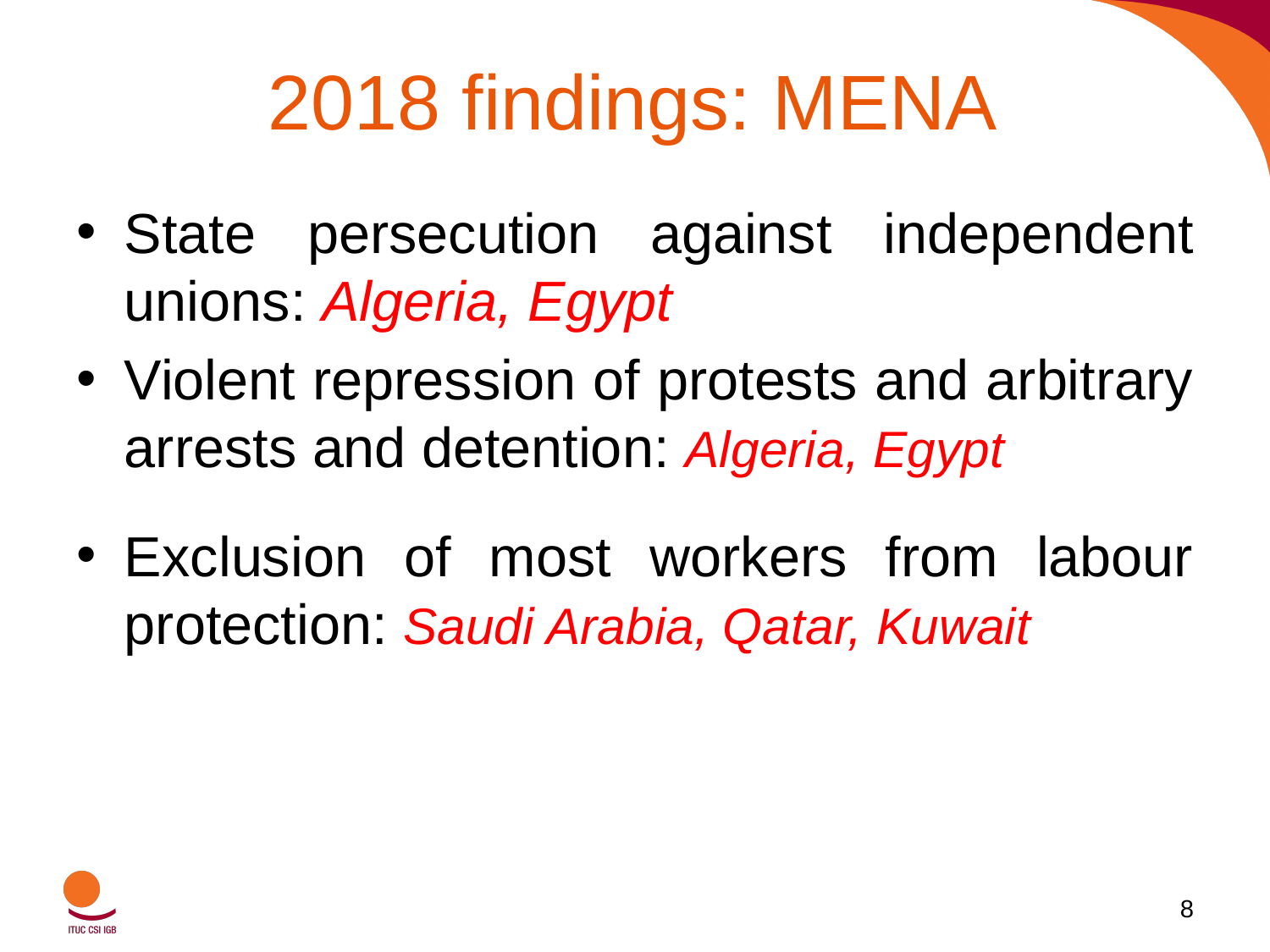

# 2018 findings: MENA
State persecution against independent unions: Algeria, Egypt
Violent repression of protests and arbitrary arrests and detention: Algeria, Egypt

Exclusion of most workers from labour protection: Saudi Arabia, Qatar, Kuwait
8